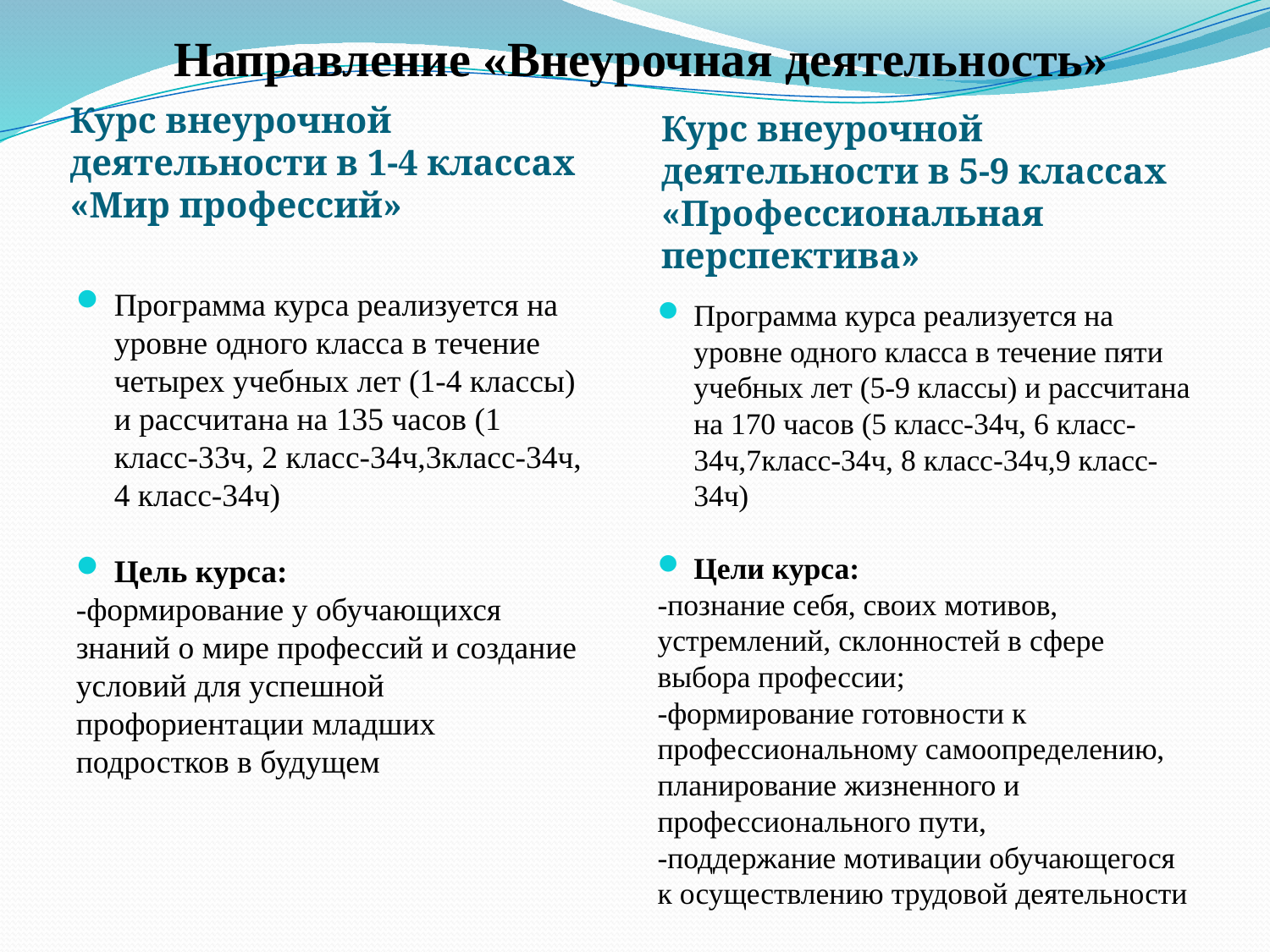

# Направление «Внеурочная деятельность»
Курс внеурочной деятельности в 1-4 классах «Мир профессий»
Курс внеурочной деятельности в 5-9 классах «Профессиональная перспектива»

Программа курса реализуется на уровне одного класса в течение четырех учебных лет (1-4 классы) и рассчитана на 135 часов (1 класс-33ч, 2 класс-34ч,3класс-34ч, 4 класс-34ч)

Цель курса:
-формирование у обучающихся знаний о мире профессий и создание условий для успешной профориентации младших подростков в будущем
Программа курса реализуется на уровне одного класса в течение пяти учебных лет (5-9 классы) и рассчитана на 170 часов (5 класс-34ч, 6 класс-34ч,7класс-34ч, 8 класс-34ч,9 класс-34ч)

Цели курса:
-познание себя, своих мотивов, устремлений, склонностей в сфере выбора профессии;
-формирование готовности к профессиональному самоопределению, планирование жизненного и профессионального пути,
-поддержание мотивации обучающегося к осуществлению трудовой деятельности